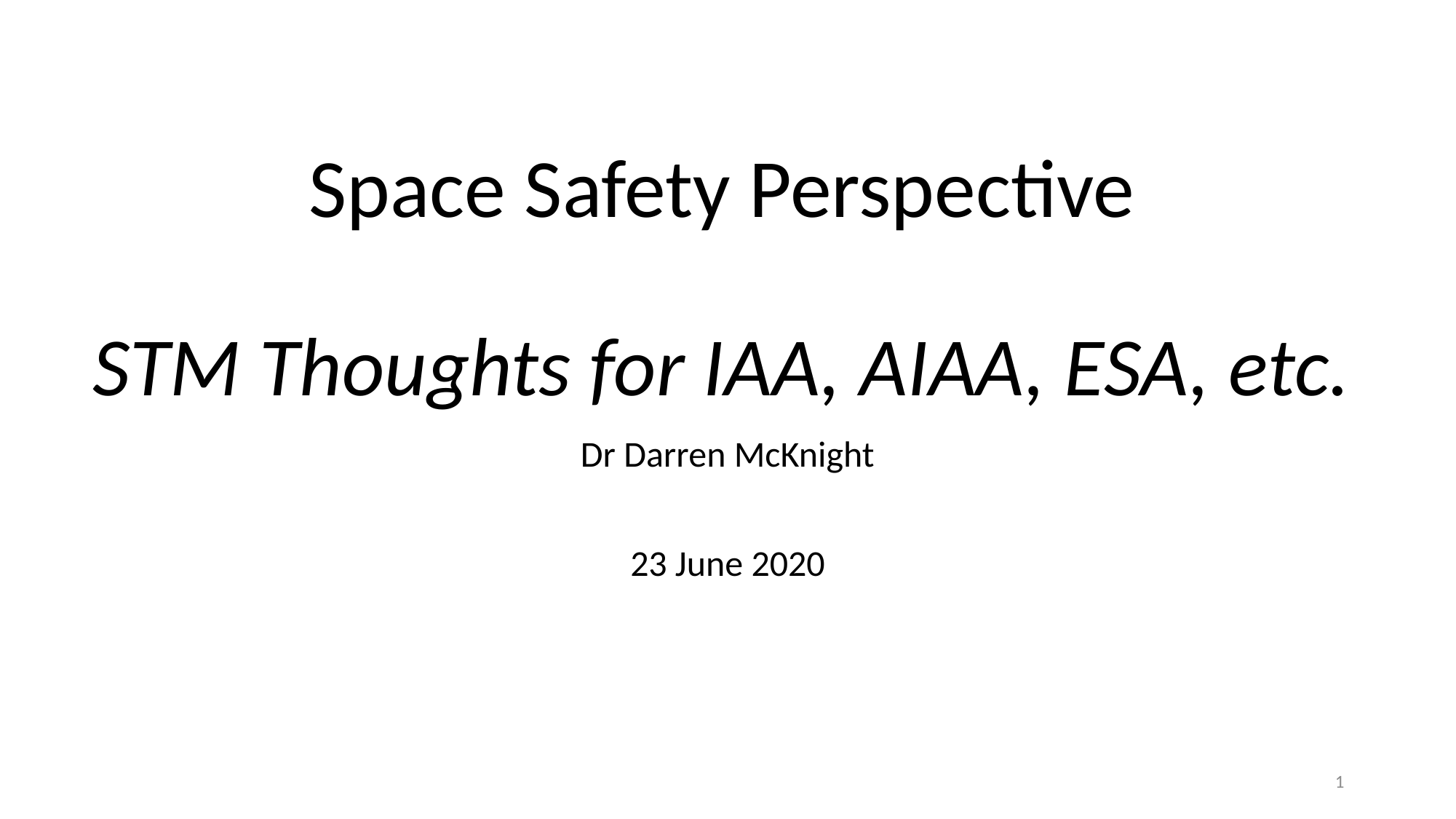

# Space Safety Perspective STM Thoughts for IAA, AIAA, ESA, etc.
Dr Darren McKnight

23 June 2020
1